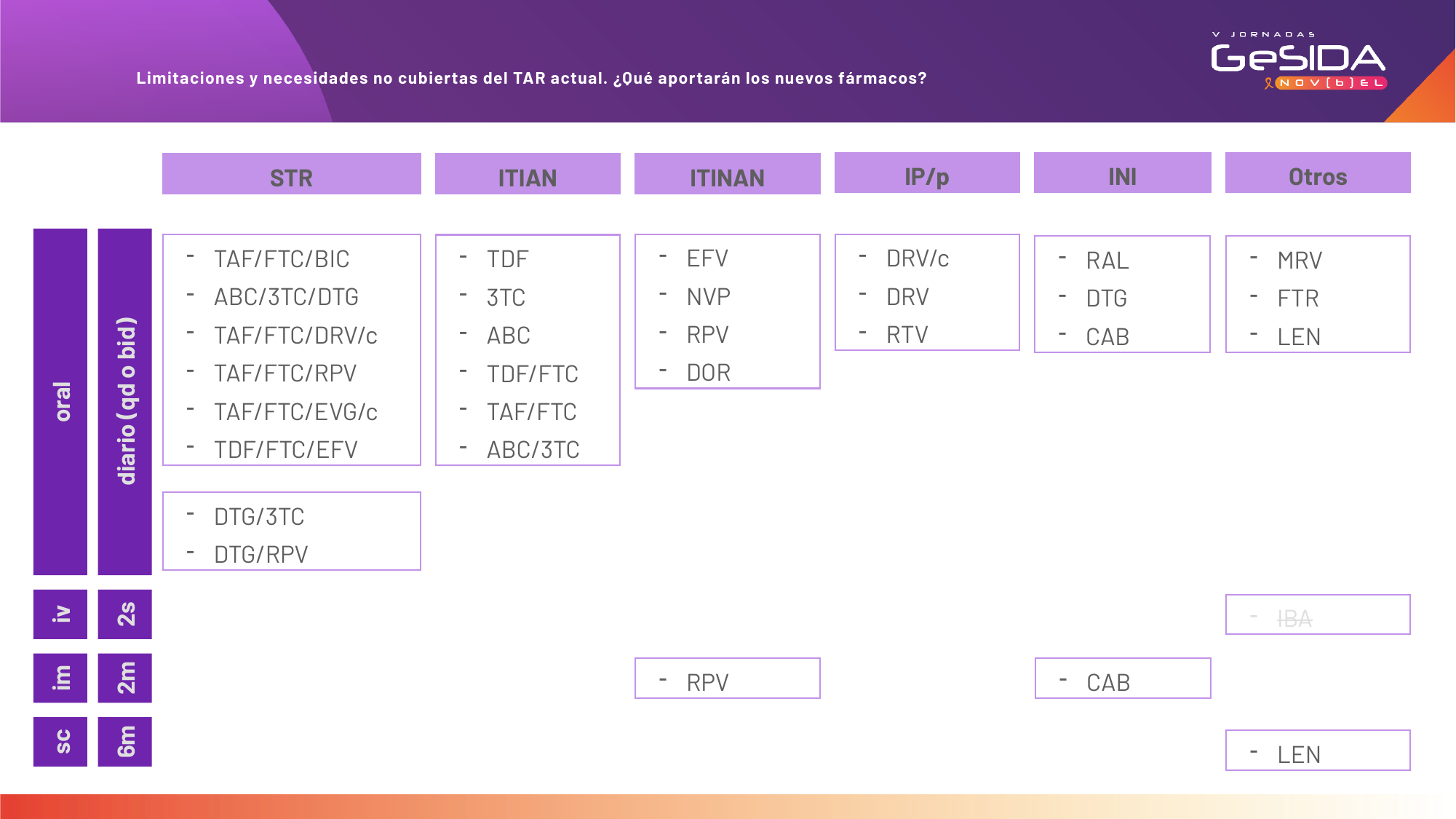

Limitaciones y necesidades no cubiertas del TAR actual. ¿Qué aportarán los nuevos fármacos?
IP/p
INI
Otros
STR
ITIAN
ITINAN
oral
diario (qd o bid)
TAF/FTC/BIC
ABC/3TC/DTG
TAF/FTC/DRV/c
TAF/FTC/RPV
TAF/FTC/EVG/c
TDF/FTC/EFV
EFV
NVP
RPV
DOR
TDF
3TC
ABC
TDF/FTC
TAF/FTC
ABC/3TC
DRV/c
DRV
RTV
RAL
DTG
CAB
MRV
FTR
LEN
DTG/3TC
DTG/RPV
iv
2s
IBA
im
2m
RPV
CAB
sc
6m
LEN